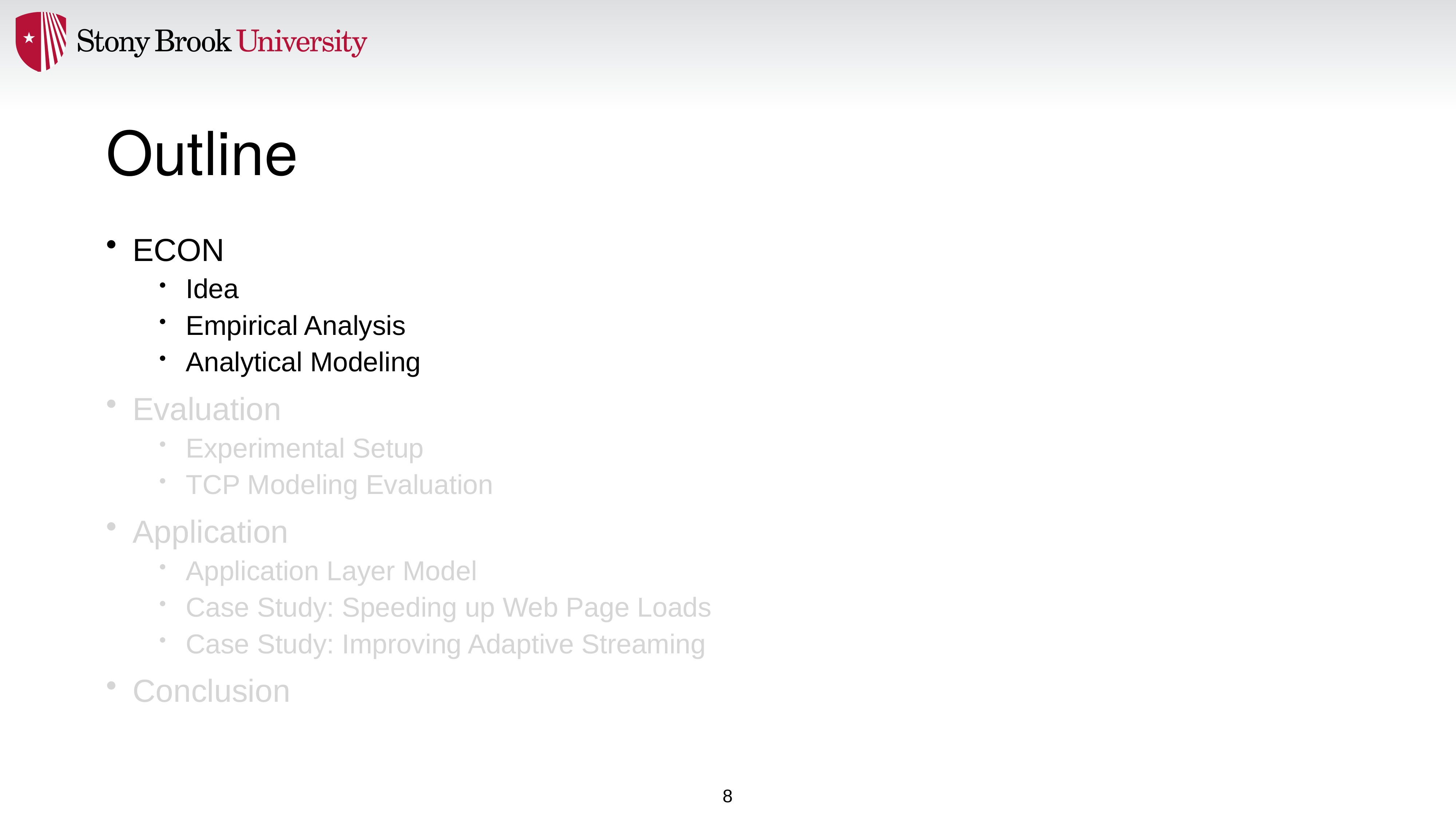

# Outline
ECON
Idea
Empirical Analysis
Analytical Modeling
Evaluation
Experimental Setup
TCP Modeling Evaluation
Application
Application Layer Model
Case Study: Speeding up Web Page Loads
Case Study: Improving Adaptive Streaming
Conclusion
8